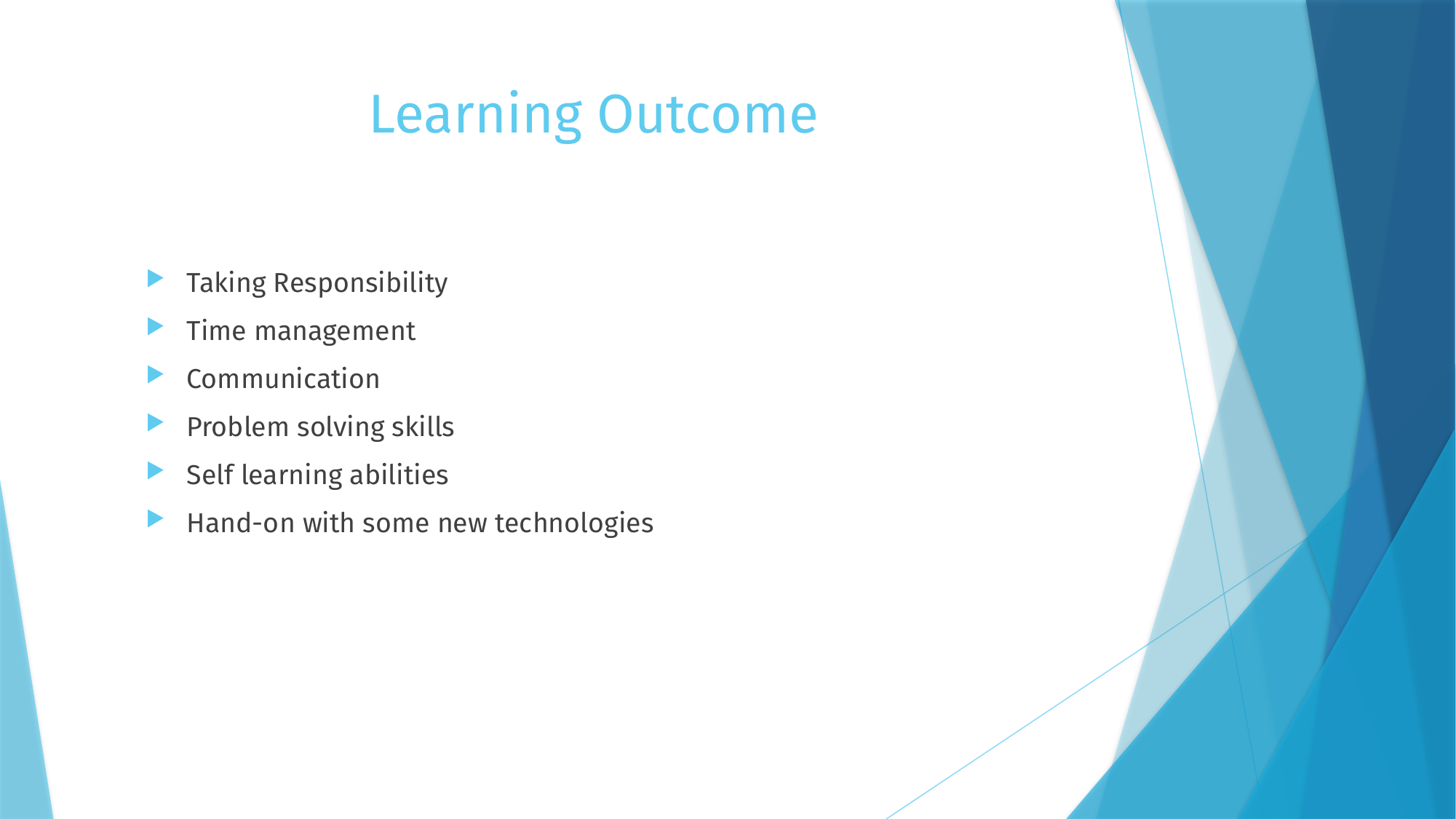

# Learning Outcome
Taking Responsibility
Time management
Communication
Problem solving skills
Self learning abilities
Hand-on with some new technologies